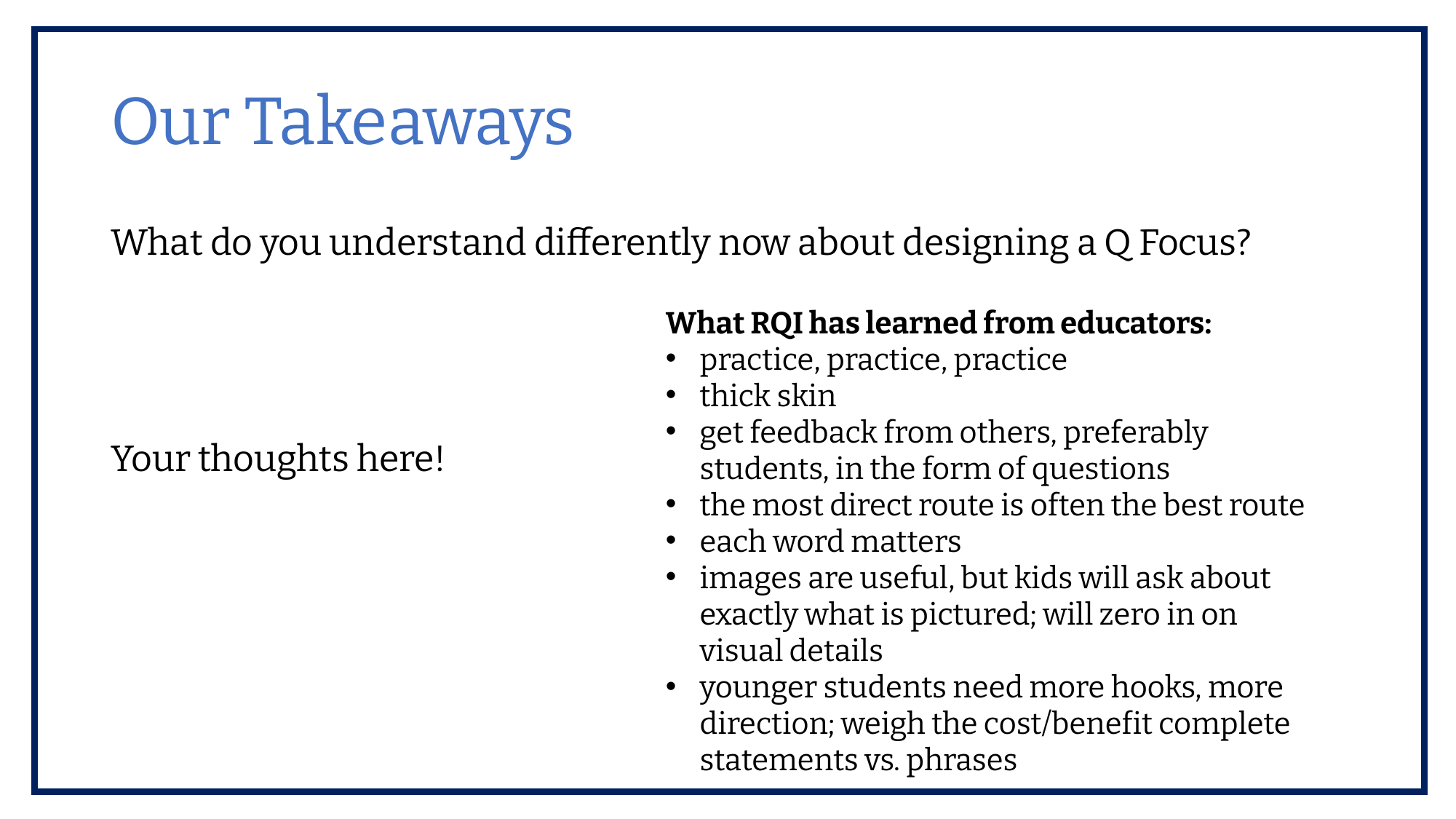

# Our Takeaways
What do you understand differently now about designing a Q Focus?
What RQI has learned from educators:
practice, practice, practice
thick skin
get feedback from others, preferably students, in the form of questions
the most direct route is often the best route
each word matters
images are useful, but kids will ask about exactly what is pictured; will zero in on visual details
younger students need more hooks, more direction; weigh the cost/benefit complete statements vs. phrases
Your thoughts here!